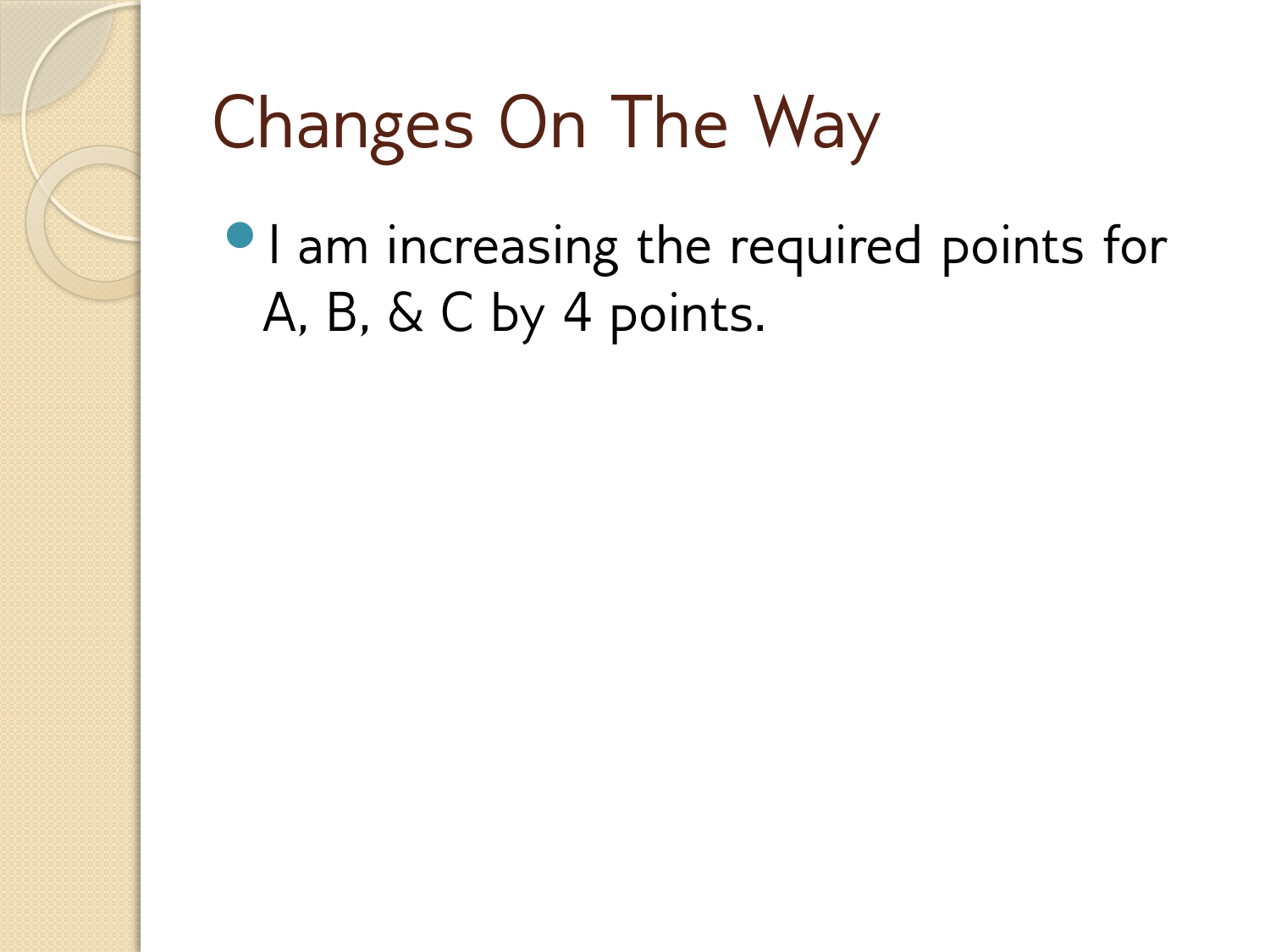

# Changes On The Way
I am increasing the required points for A, B, & C by 4 points.